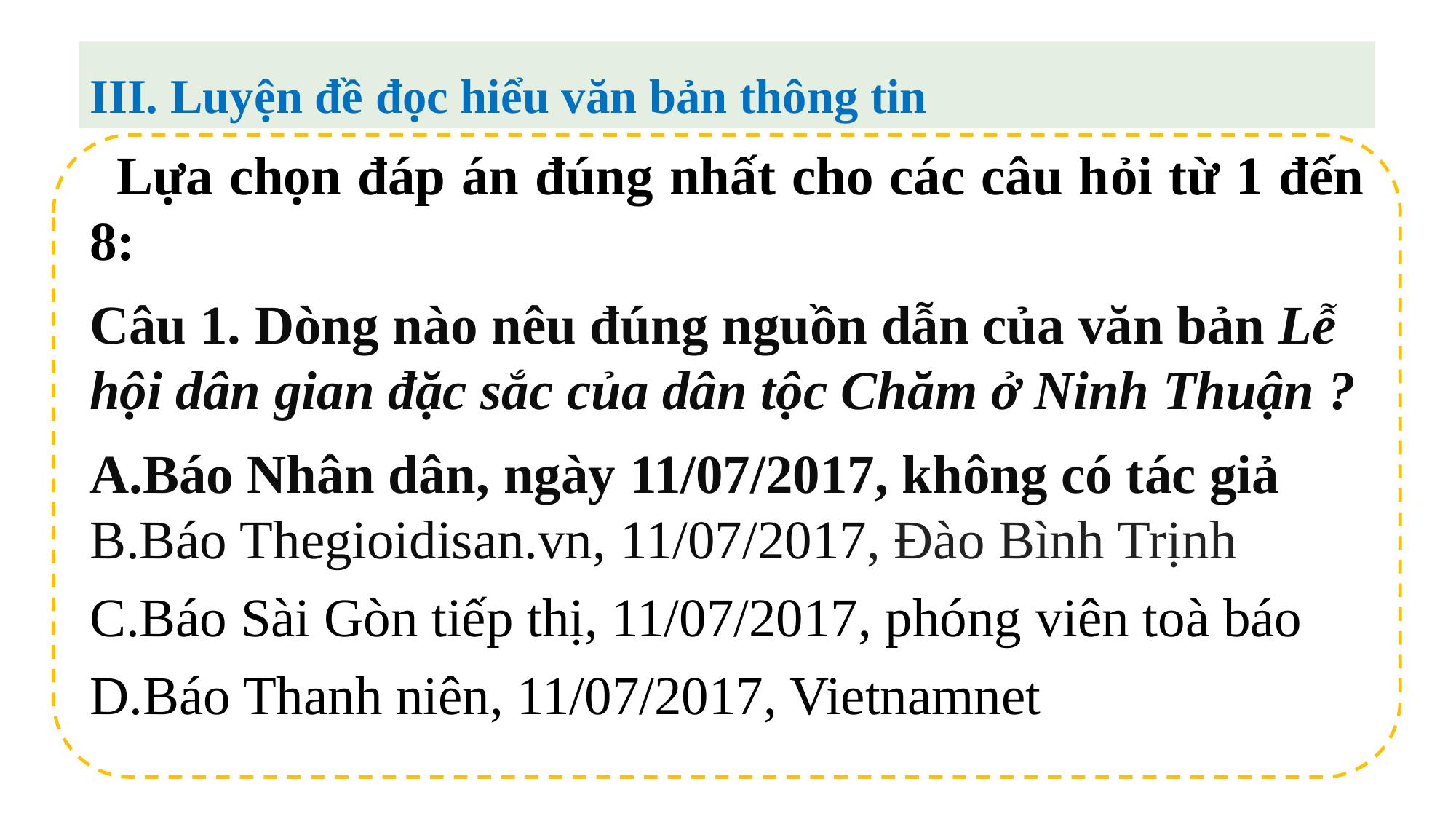

III. Luyện đề đọc hiểu văn bản thông tin

  Lựa chọn đáp án đúng nhất cho các câu hỏi từ 1 đến 8:
Câu 1. Dòng nào nêu đúng nguồn dẫn của văn bản Lễ hội dân gian đặc sắc của dân tộc Chăm ở Ninh Thuận ?
Báo Nhân dân, ngày 11/07/2017, không có tác giả
Báo Thegioidisan.vn, 11/07/2017, Đào Bình Trịnh
Báo Sài Gòn tiếp thị, 11/07/2017, phóng viên toà báo
Báo Thanh niên, 11/07/2017, Vietnamnet